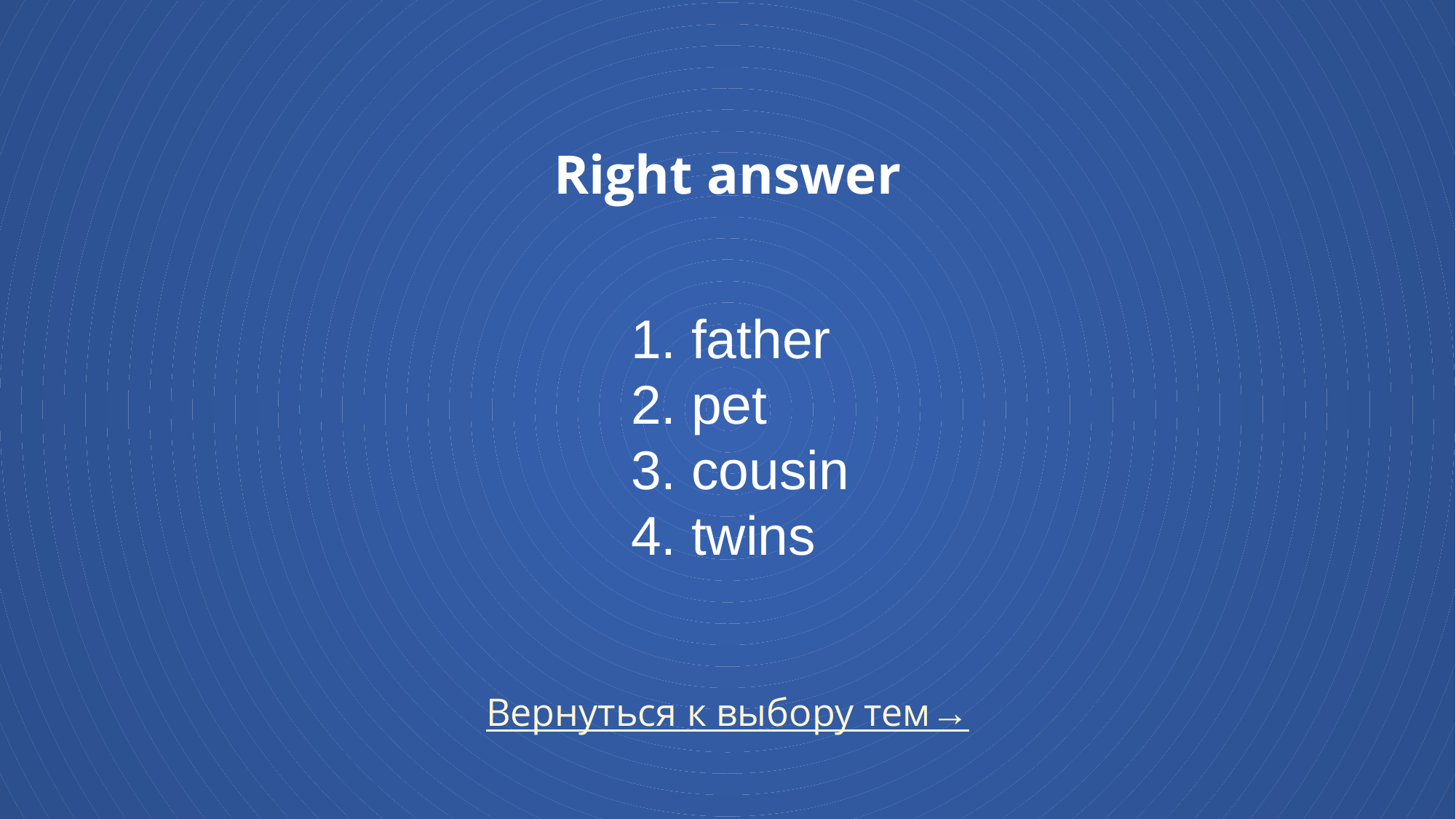

Right answer
# 1. father 2. pet 3. cousin 4. twins
Вернуться к выбору тем→